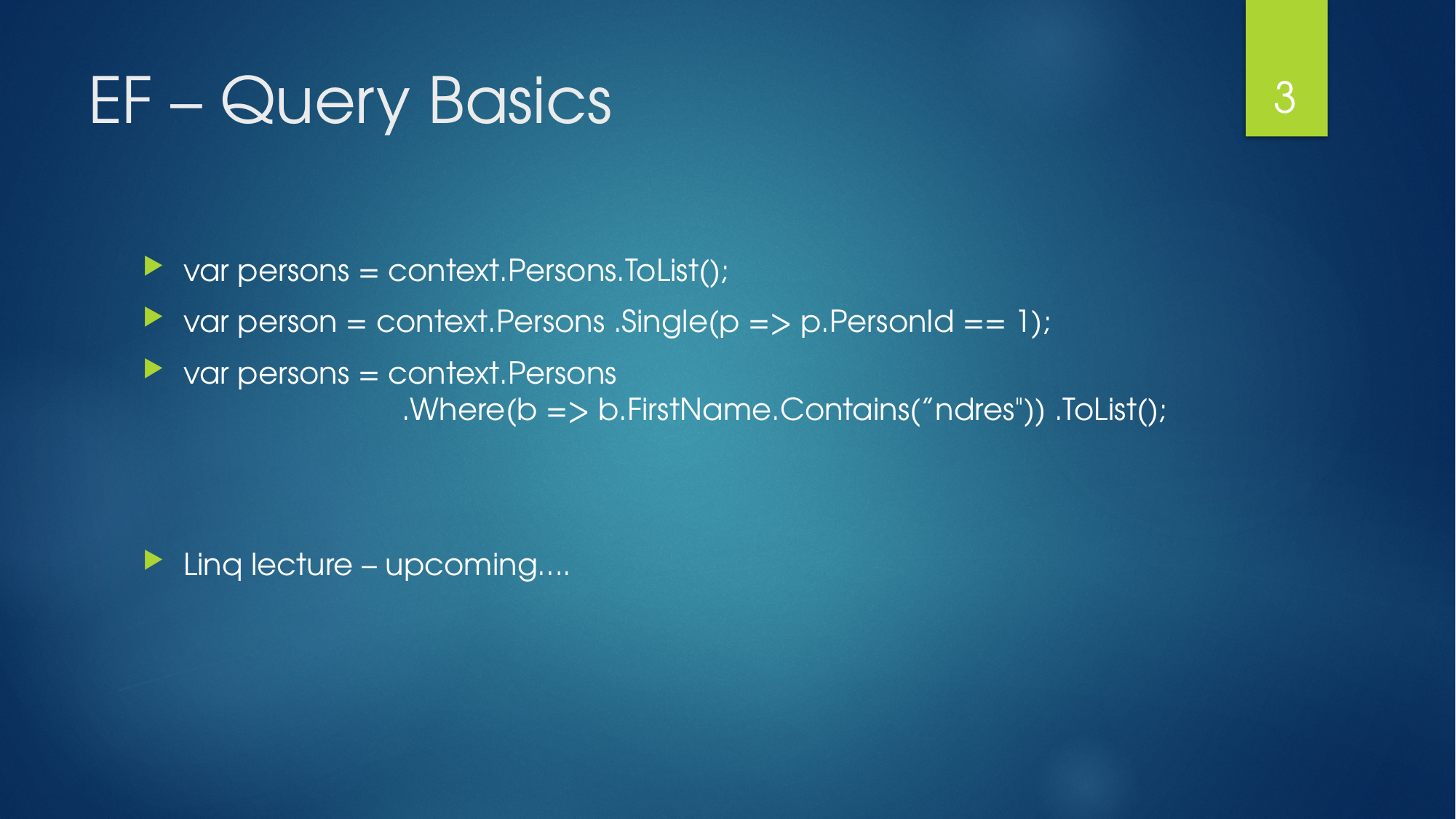

3
# EF – Query Basics
var persons = context.Persons.ToList();
var person = context.Persons .Single(p => p.PersonId == 1);
var persons = context.Persons
		.Where(b => b.FirstName.Contains(”ndres")) .ToList();

Linq lecture – upcoming….